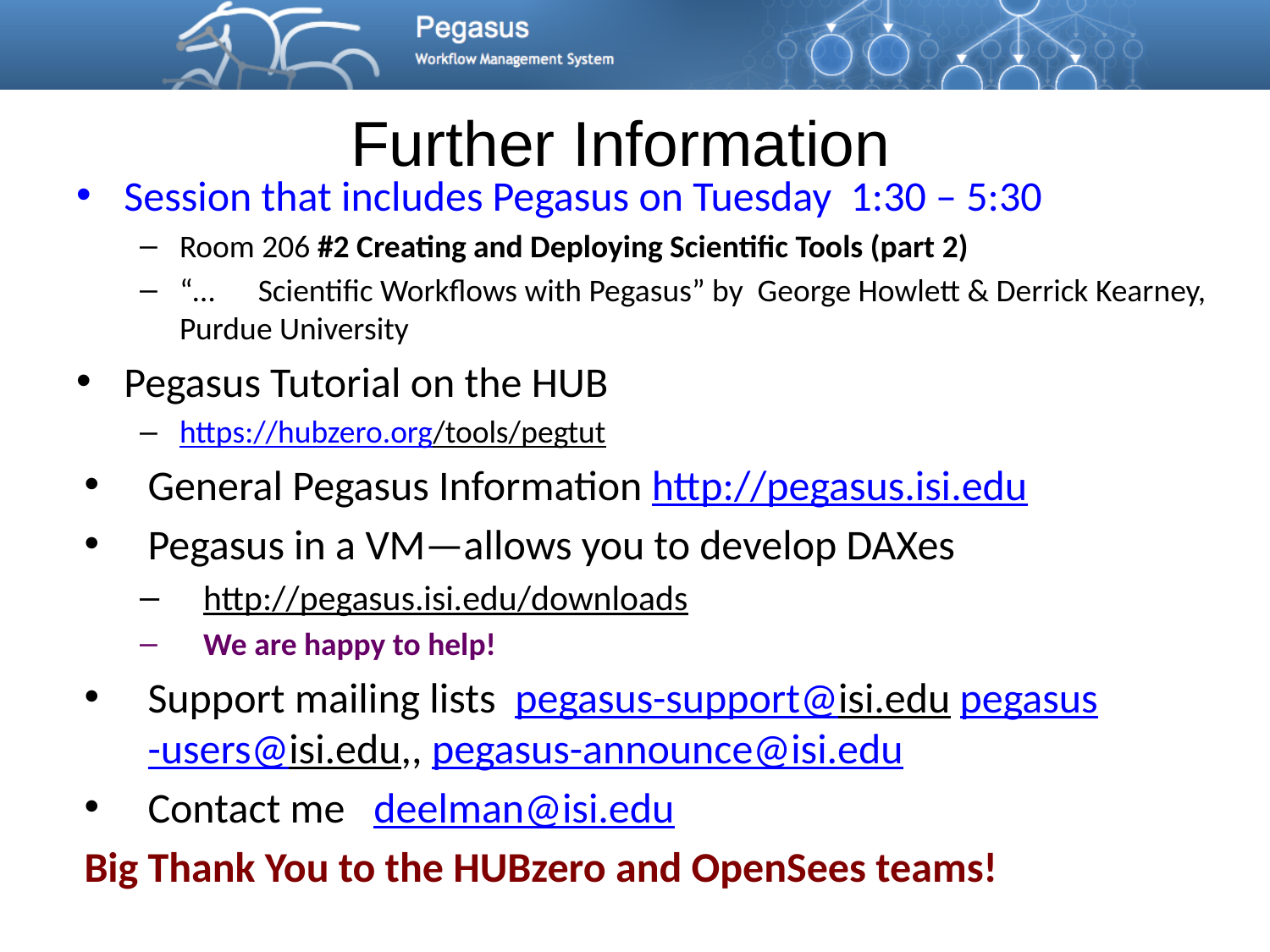

# Further Information
Session that includes Pegasus on Tuesday  1:30 – 5:30
Room 206 #2 Creating and Deploying Scientific Tools (part 2)
“…      Scientific Workflows with Pegasus” by  George Howlett & Derrick Kearney, Purdue University
Pegasus Tutorial on the HUB
https://hubzero.org/tools/pegtut
General Pegasus Information http://pegasus.isi.edu
Pegasus in a VM—allows you to develop DAXes
http://pegasus.isi.edu/downloads
We are happy to help!
Support mailing lists  pegasus-support@isi.edu pegasus-users@isi.edu,, pegasus-announce@isi.edu
Contact me   deelman@isi.edu
Big Thank You to the HUBzero and OpenSees teams!